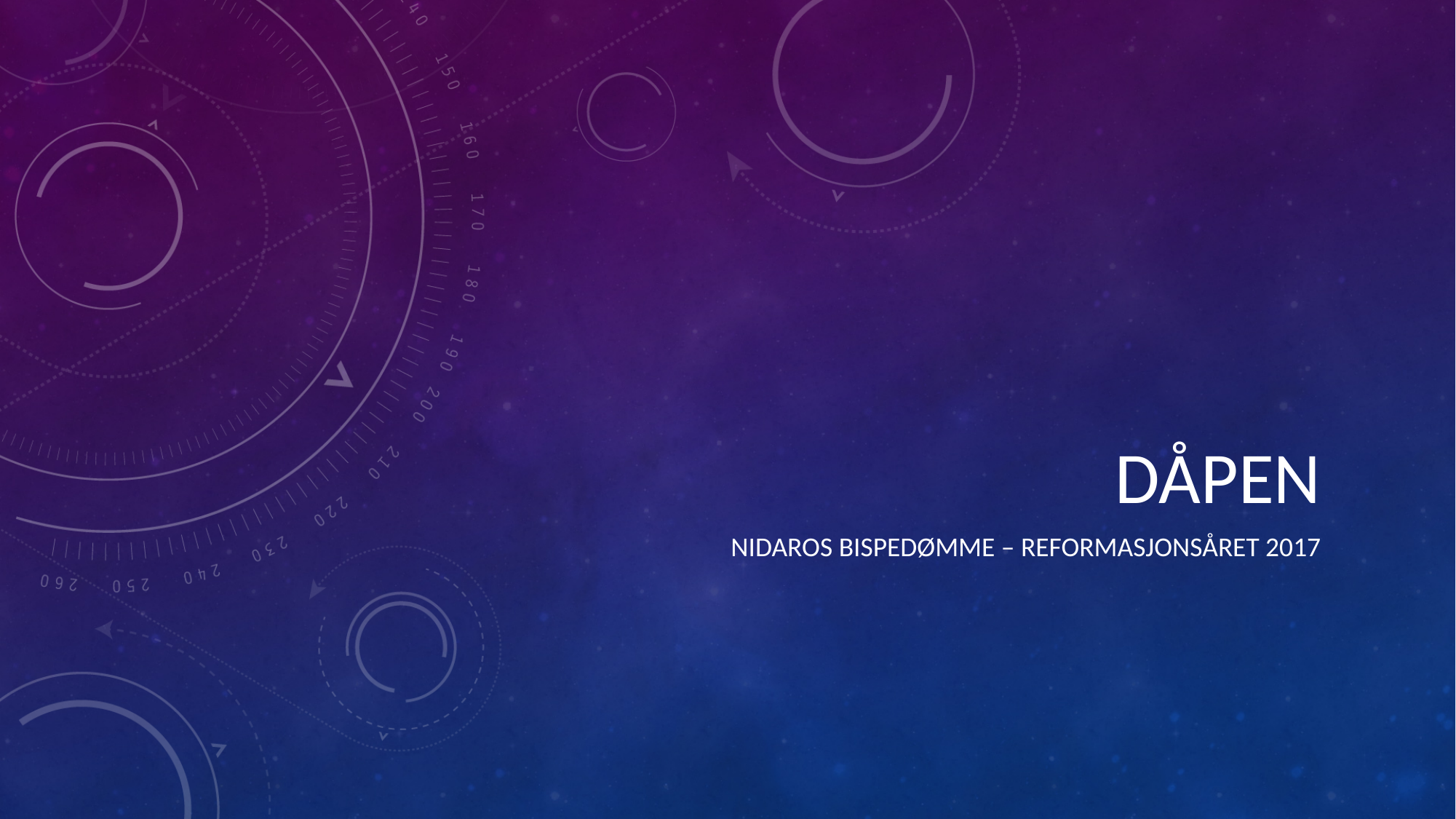

# Dåpen
Nidaros bispedømme – reformasjonsåret 2017